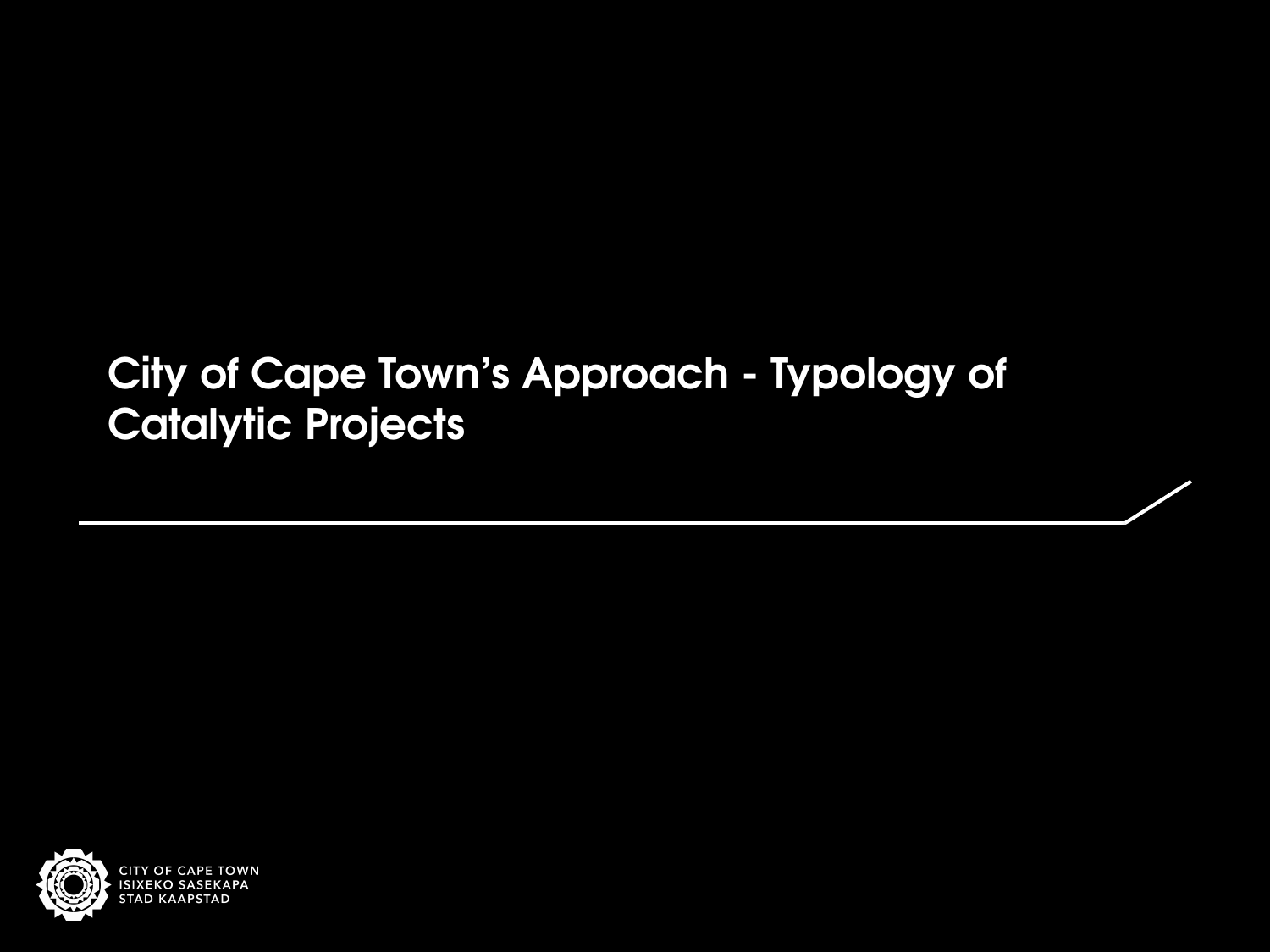

# City of Cape Town’s Approach - Typology of Catalytic Projects

10